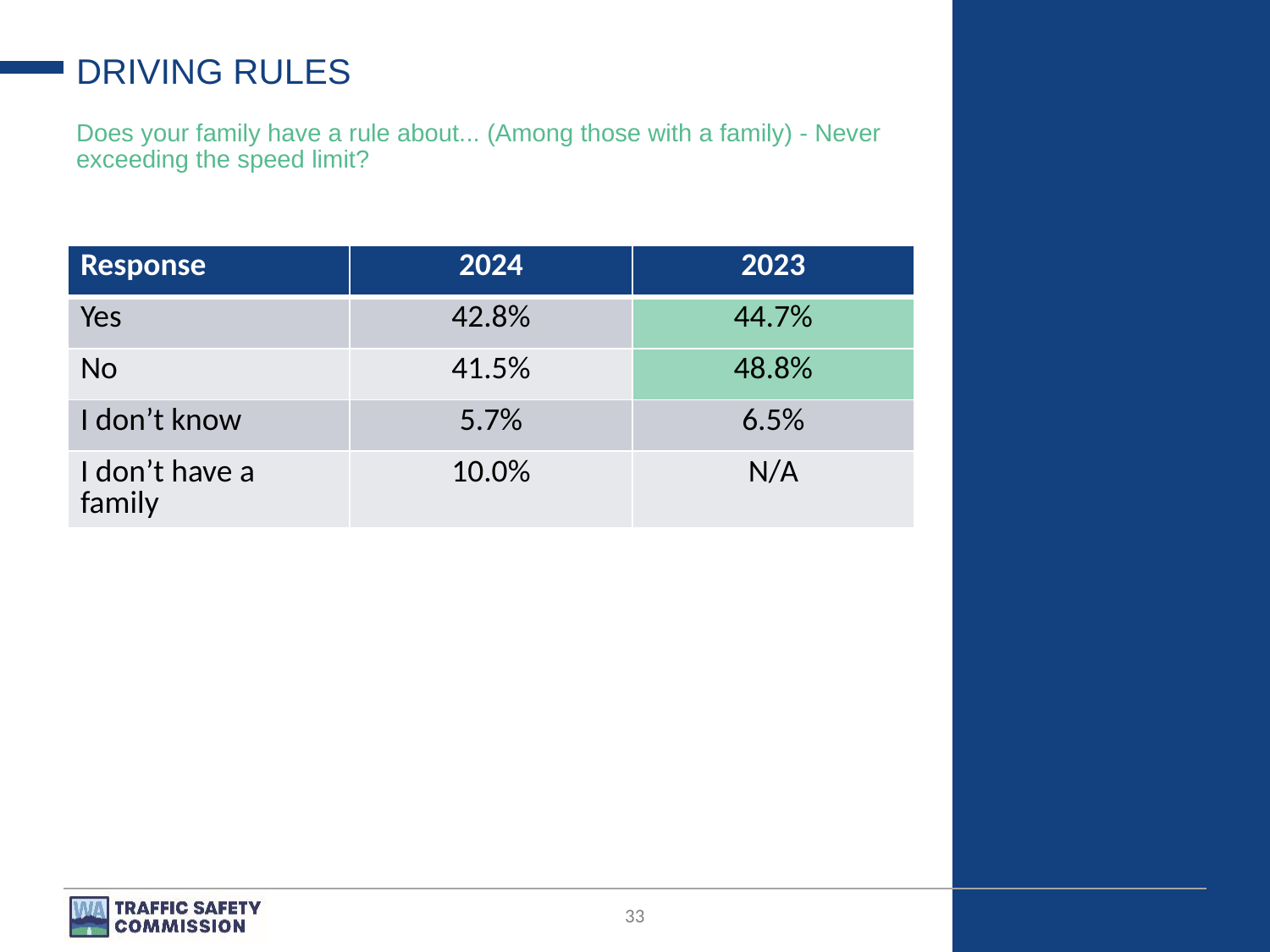

# DRIVING RULES
Does your family have a rule about... (Among those with a family) - Never exceeding the speed limit?
| Response | 2024 | 2023 |
| --- | --- | --- |
| Yes | 42.8% | 44.7% |
| No | 41.5% | 48.8% |
| I don’t know | 5.7% | 6.5% |
| I don’t have a family | 10.0% | N/A |